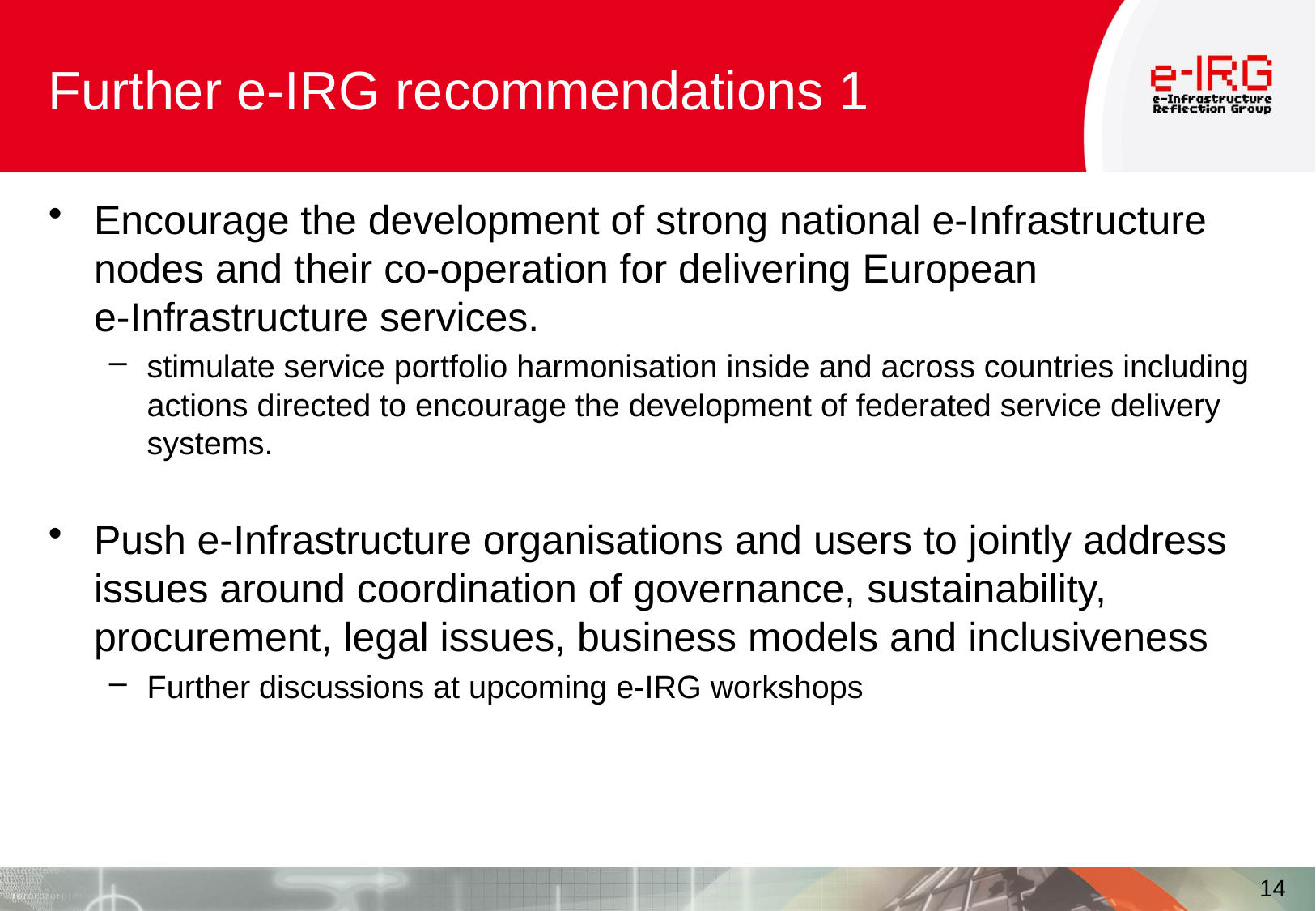

# Further e-IRG recommendations 1
Encourage the development of strong national e-Infrastructure nodes and their co-operation for delivering European
e-Infrastructure services.
stimulate service portfolio harmonisation inside and across countries including actions directed to encourage the development of federated service delivery systems.

Push e-Infrastructure organisations and users to jointly address issues around coordination of governance, sustainability, procurement, legal issues, business models and inclusiveness
Further discussions at upcoming e-IRG workshops

14